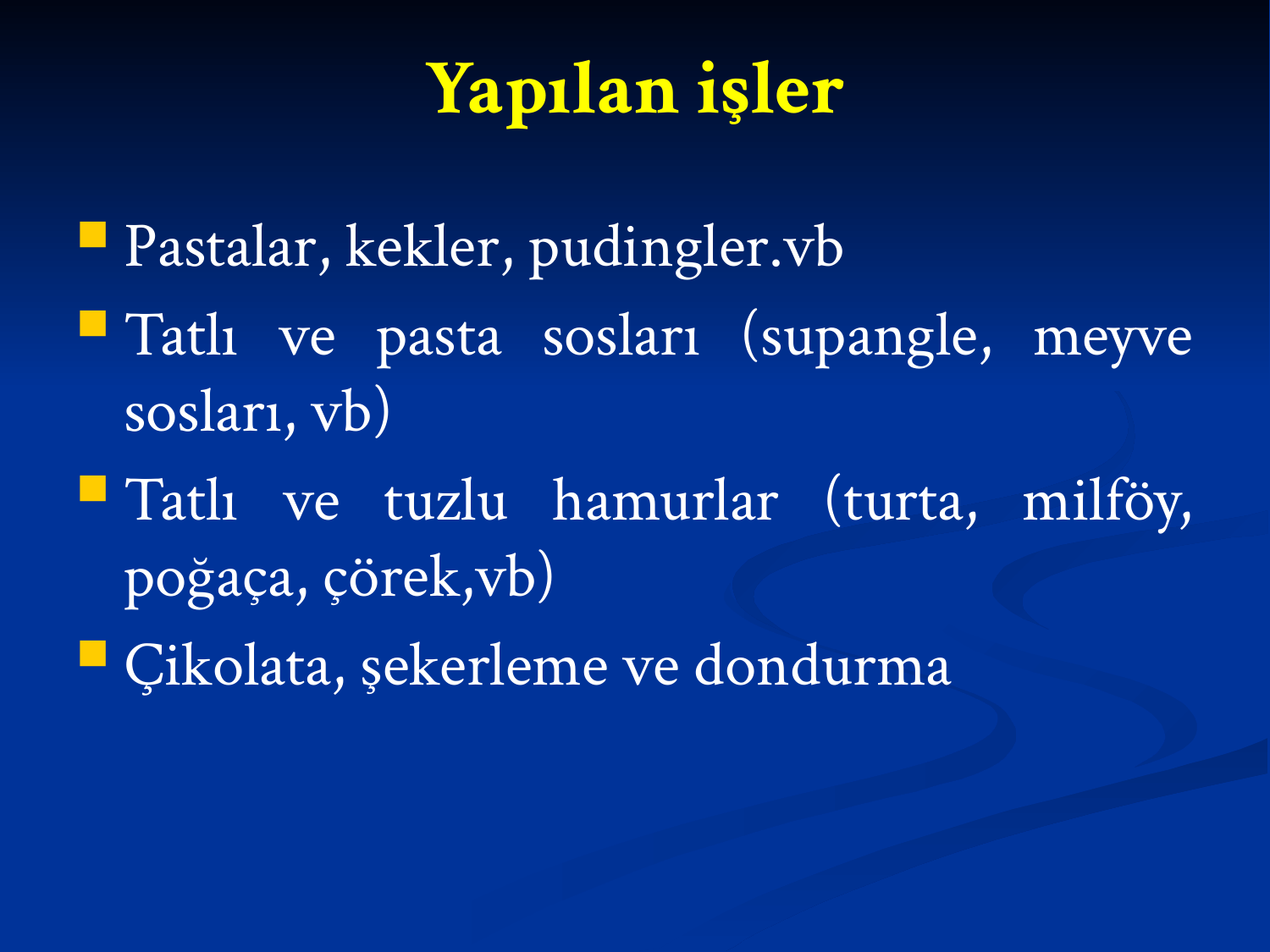

# Yapılan işler
Pastalar, kekler, pudingler.vb
Tatlı ve pasta sosları (supangle, meyve sosları, vb)
Tatlı ve tuzlu hamurlar (turta, milföy, poğaça, çörek,vb)
Çikolata, şekerleme ve dondurma